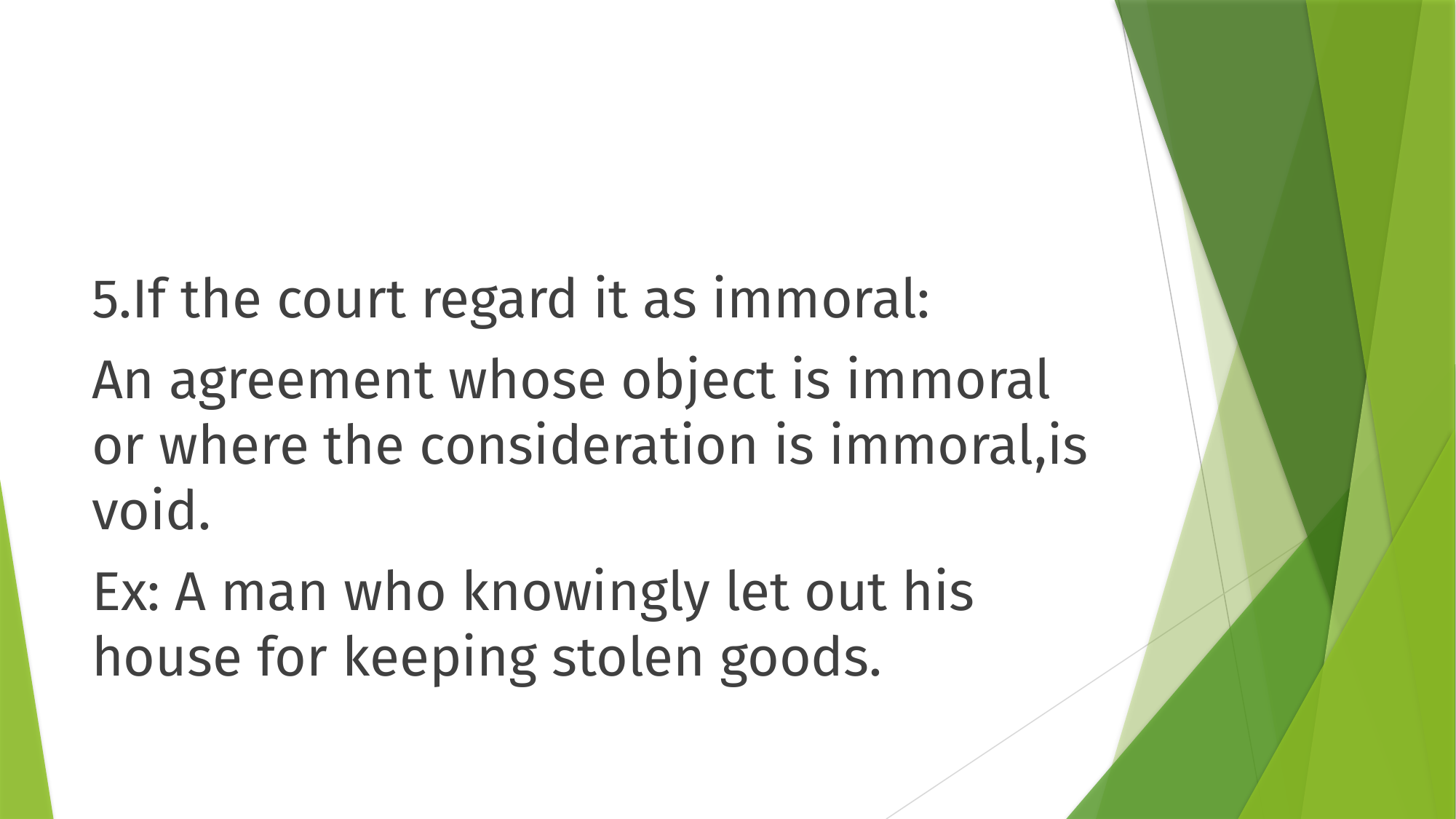

#
5.If the court regard it as immoral:
An agreement whose object is immoral or where the consideration is immoral,is void.
Ex: A man who knowingly let out his house for keeping stolen goods.